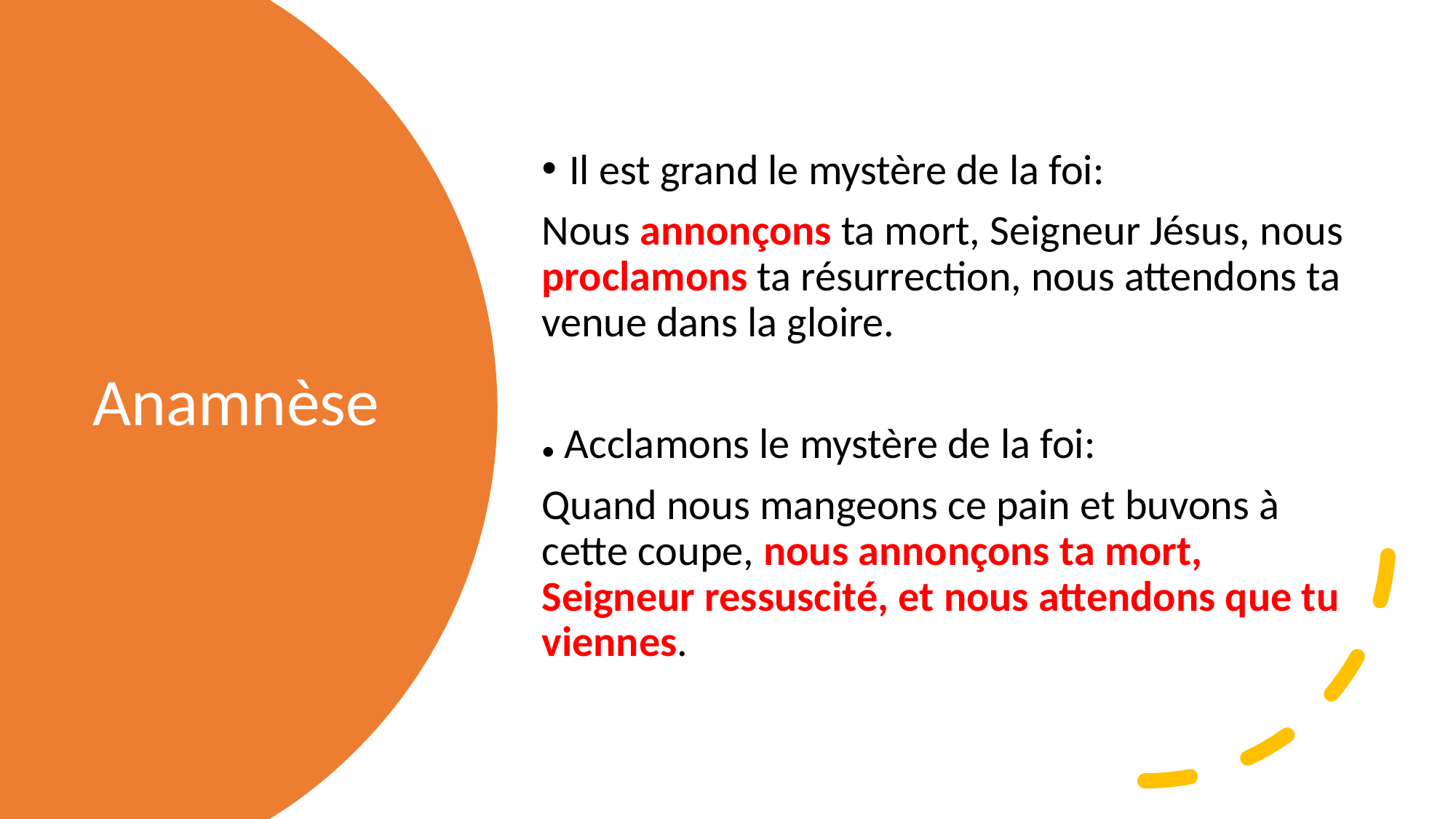

Il est grand le mystère de la foi:
Nous annonçons ta mort, Seigneur Jésus, nous proclamons ta résurrection, nous attendons ta venue dans la gloire.

● Acclamons le mystère de la foi:
Quand nous mangeons ce pain et buvons à cette coupe, nous annonçons ta mort, Seigneur ressuscité, et nous attendons que tu viennes.

# Anamnèse